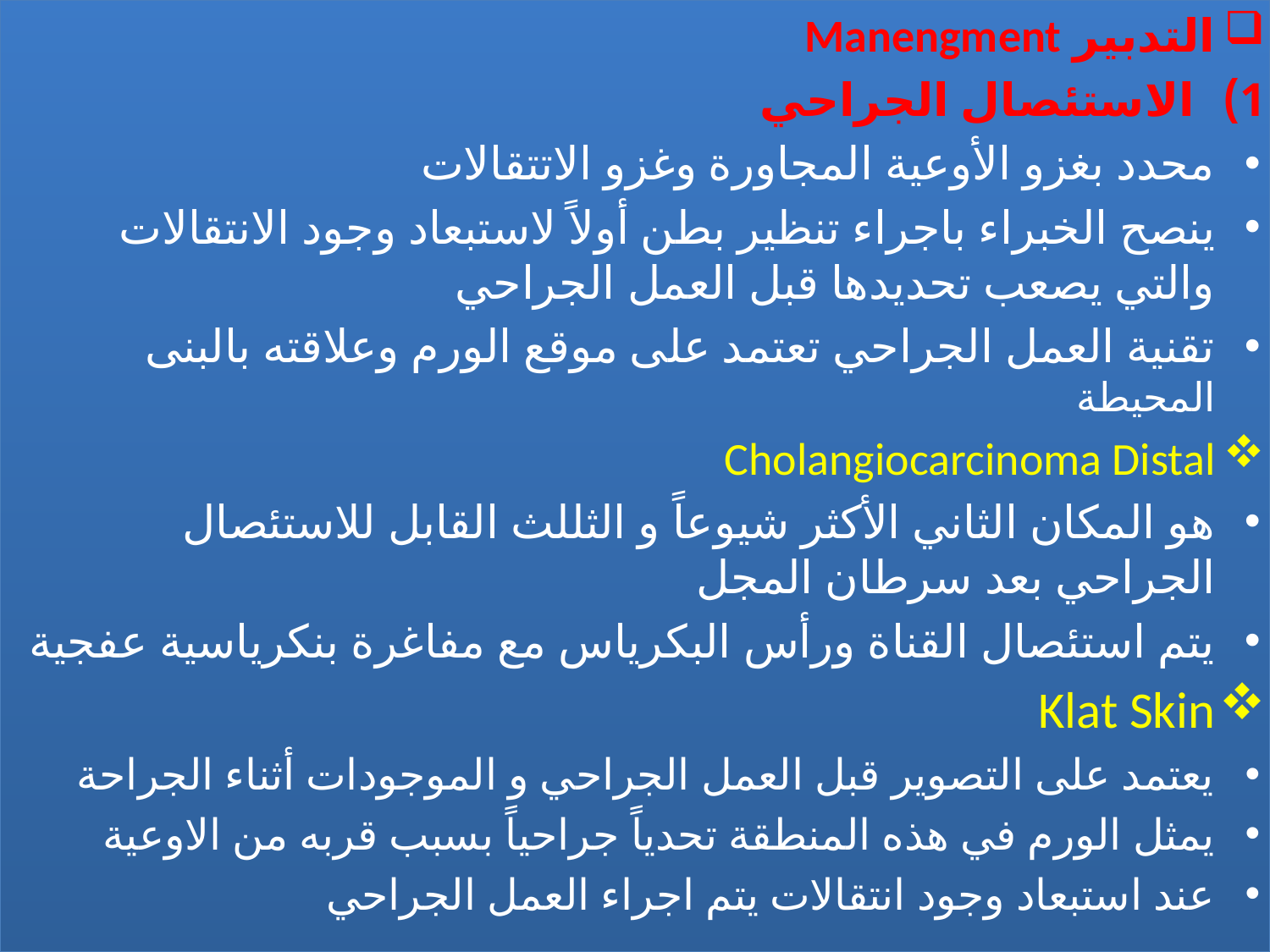

التدبير Manengment
الاستئصال الجراحي
محدد بغزو الأوعية المجاورة وغزو الاتتقالات
ينصح الخبراء باجراء تنظير بطن أولاً لاستبعاد وجود الانتقالات والتي يصعب تحديدها قبل العمل الجراحي
تقنية العمل الجراحي تعتمد على موقع الورم وعلاقته بالبنى المحيطة
Cholangiocarcinoma Distal
هو المكان الثاني الأكثر شيوعاً و الثللث القابل للاستئصال الجراحي بعد سرطان المجل
يتم استئصال القناة ورأس البكرياس مع مفاغرة بنكرياسية عفجية
Klat Skin
يعتمد على التصوير قبل العمل الجراحي و الموجودات أثناء الجراحة
يمثل الورم في هذه المنطقة تحدياً جراحياً بسبب قربه من الاوعية
عند استبعاد وجود انتقالات يتم اجراء العمل الجراحي

#